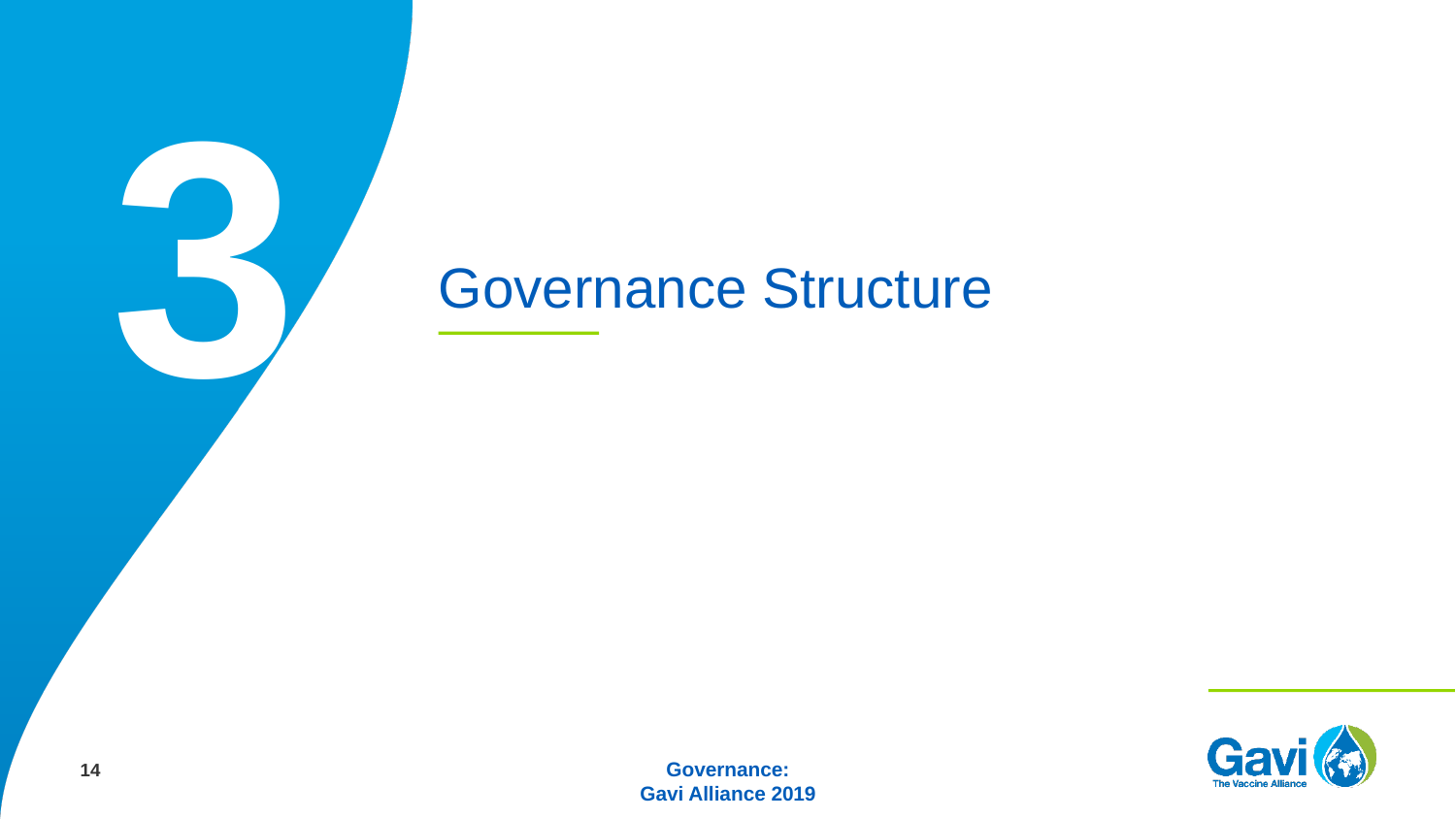

3
# Governance Structure
14
Governance:
Gavi Alliance 2019